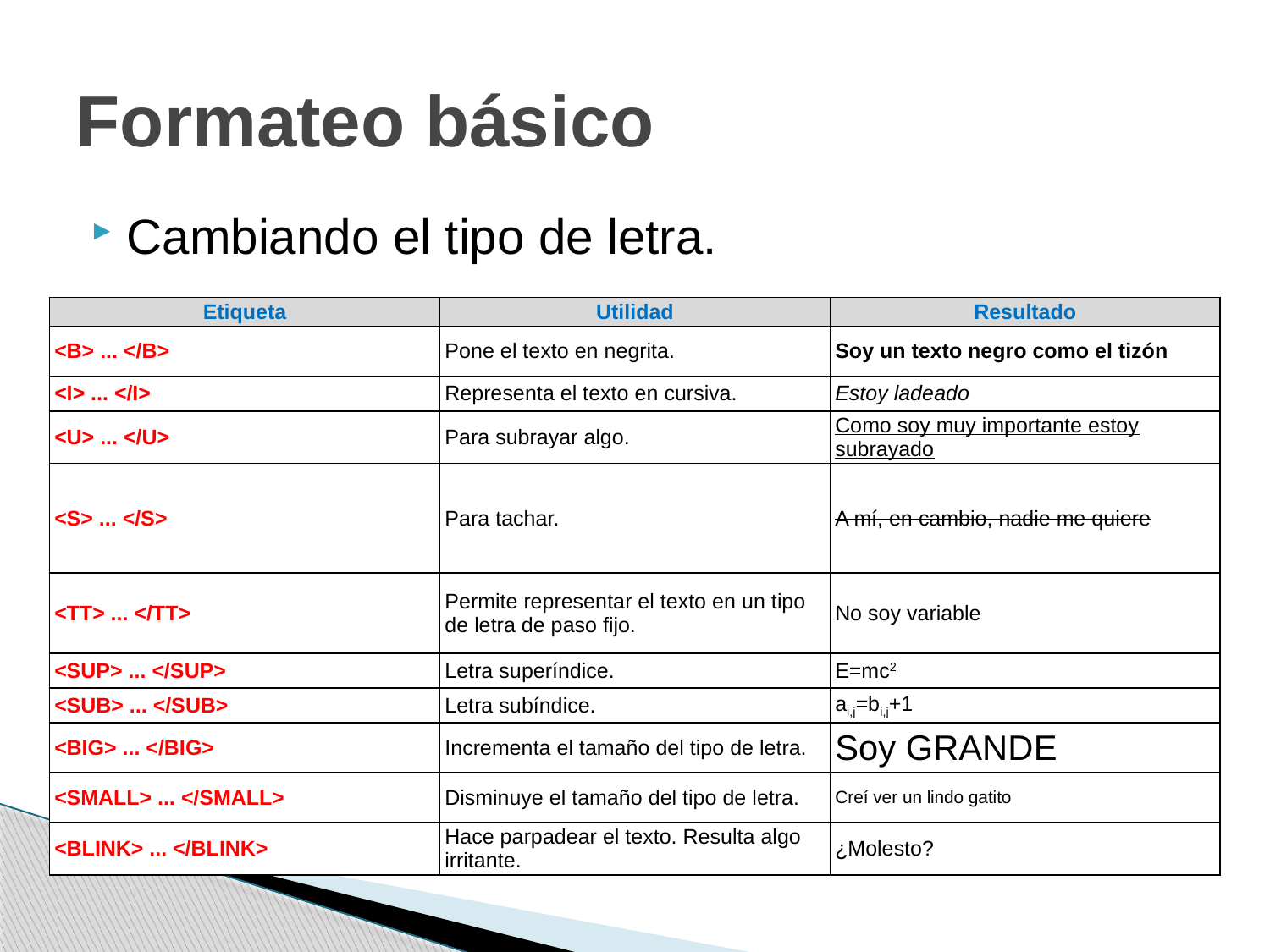

# Formateo básico
Cambiando el tipo de letra.
| Etiqueta | Utilidad | Resultado |
| --- | --- | --- |
| <B> ... </B> | Pone el texto en negrita. | Soy un texto negro como el tizón |
| <I> ... </I> | Representa el texto en cursiva. | Estoy ladeado |
| <U> ... </U> | Para subrayar algo. | Como soy muy importante estoy subrayado |
| <S> ... </S> | Para tachar. | A mí, en cambio, nadie me quiere |
| <TT> ... </TT> | Permite representar el texto en un tipo de letra de paso fijo. | No soy variable |
| <SUP> ... </SUP> | Letra superíndice. | E=mc2 |
| <SUB> ... </SUB> | Letra subíndice. | ai,j=bi,j+1 |
| <BIG> ... </BIG> | Incrementa el tamaño del tipo de letra. | Soy GRANDE |
| <SMALL> ... </SMALL> | Disminuye el tamaño del tipo de letra. | Creí ver un lindo gatito |
| <BLINK> ... </BLINK> | Hace parpadear el texto. Resulta algo irritante. | ¿Molesto? |